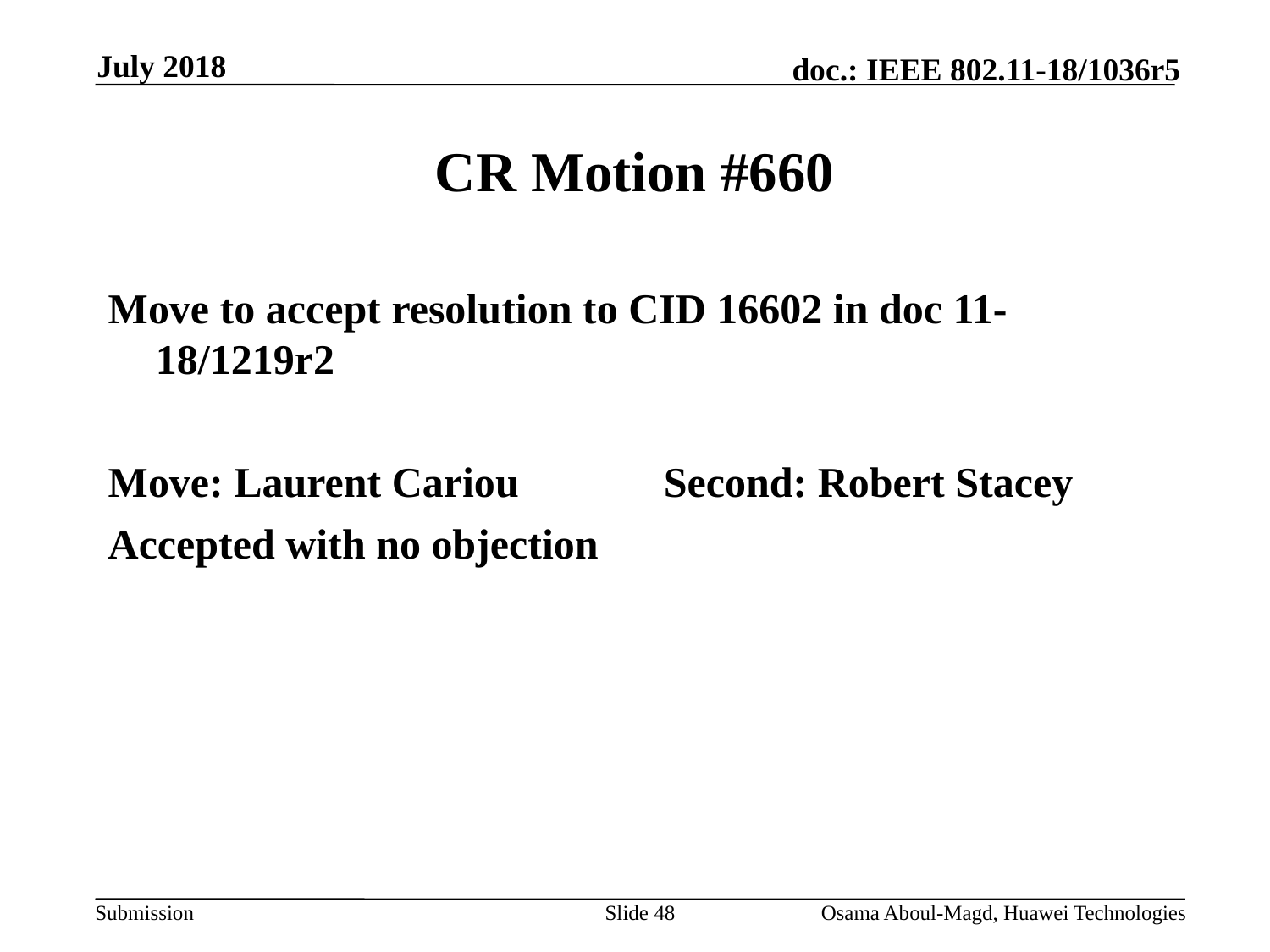

July 2018
# CR Motion #660
Move to accept resolution to CID 16602 in doc 11-18/1219r2

Move: Laurent Cariou		Second: Robert Stacey
Accepted with no objection

Slide 48
Osama Aboul-Magd, Huawei Technologies